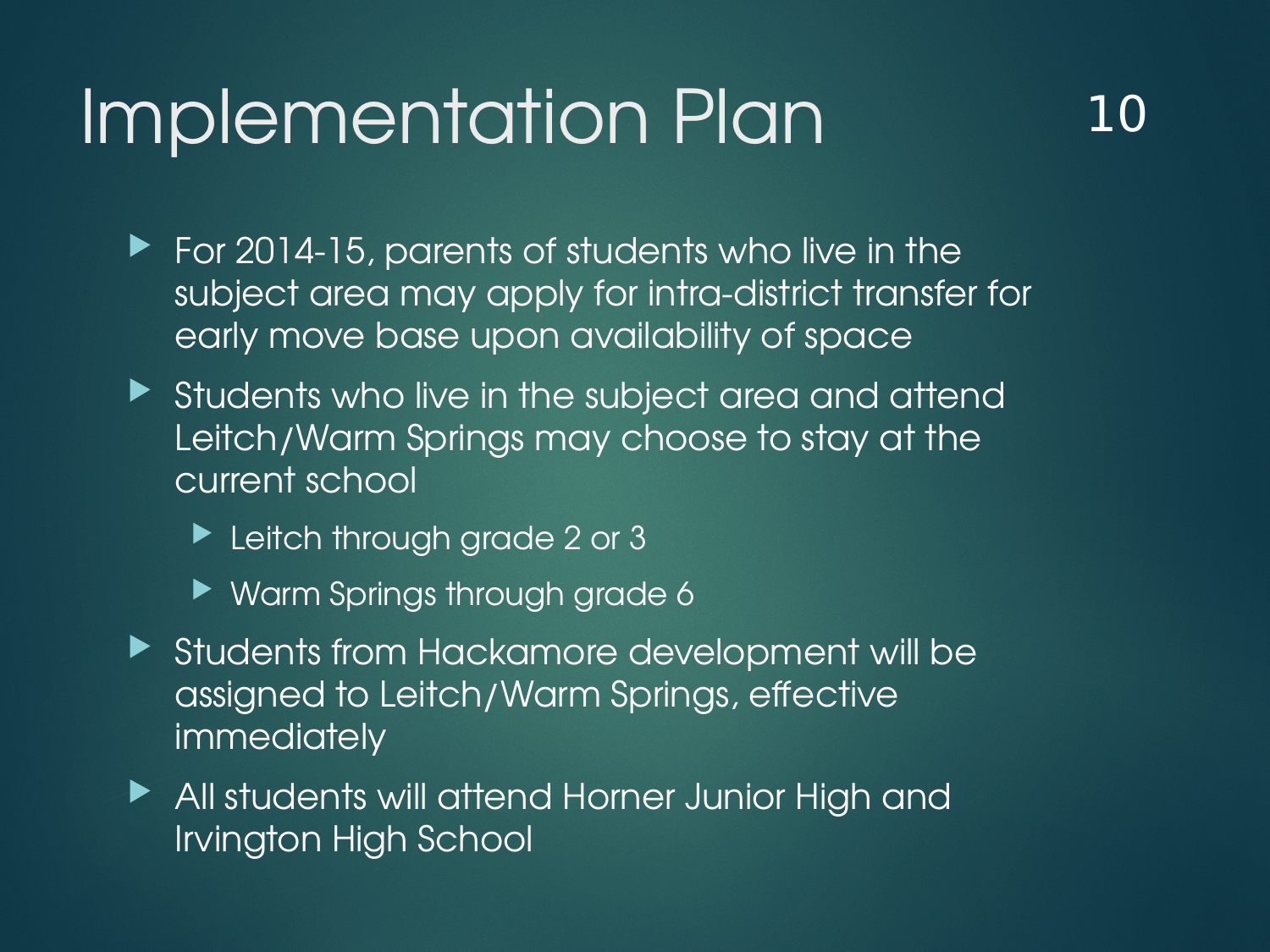

10
# Implementation Plan
For 2014-15, parents of students who live in the subject area may apply for intra-district transfer for early move base upon availability of space
Students who live in the subject area and attend Leitch/Warm Springs may choose to stay at the current school
Leitch through grade 2 or 3
Warm Springs through grade 6
Students from Hackamore development will be assigned to Leitch/Warm Springs, effective immediately
All students will attend Horner Junior High and Irvington High School